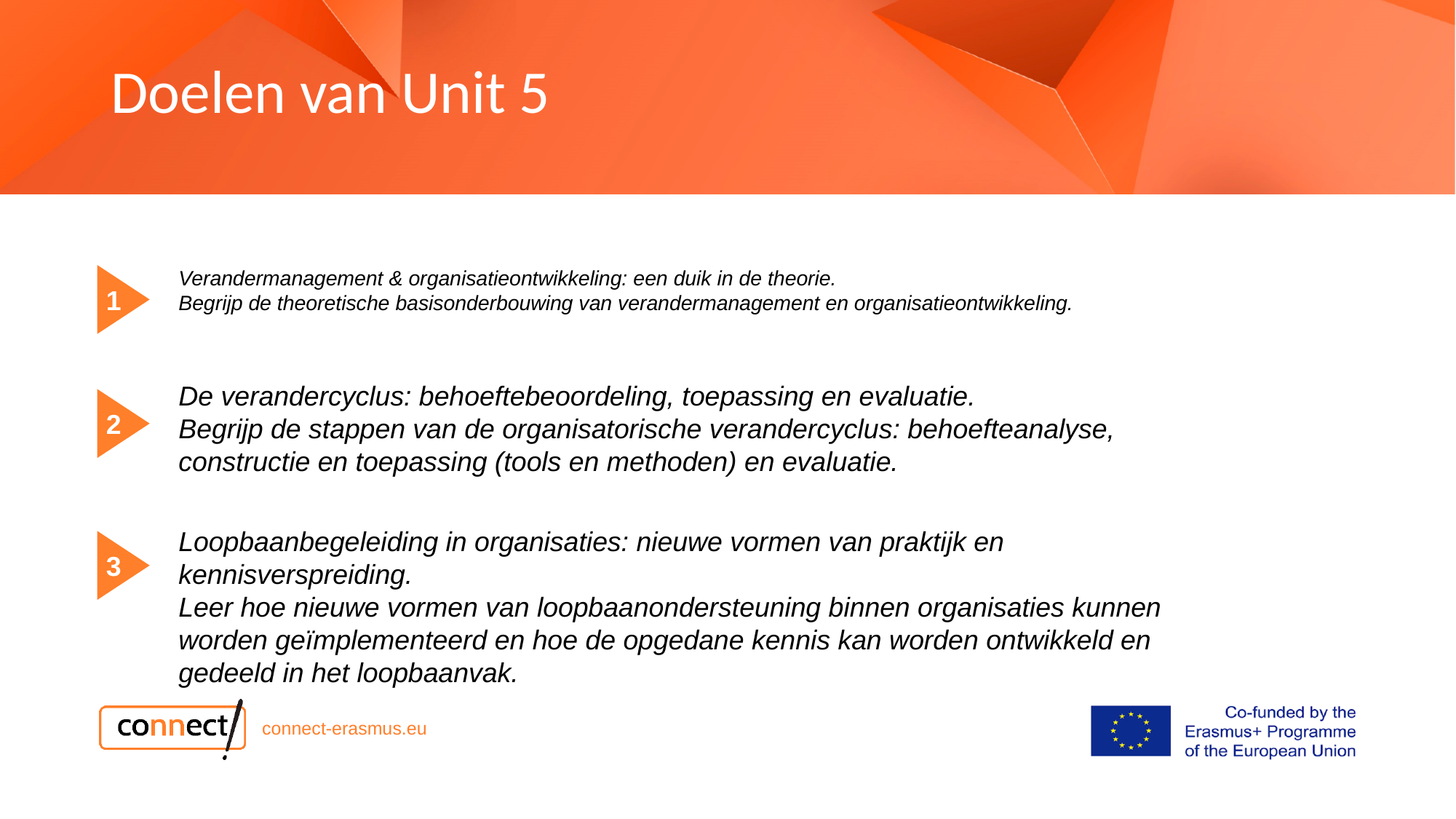

Doelen van Unit 5
Verandermanagement & organisatieontwikkeling: een duik in de theorie.
Begrijp de theoretische basisonderbouwing van verandermanagement en organisatieontwikkeling.

1
De verandercyclus: behoeftebeoordeling, toepassing en evaluatie.
Begrijp de stappen van de organisatorische verandercyclus: behoefteanalyse, constructie en toepassing (tools en methoden) en evaluatie.

2
Loopbaanbegeleiding in organisaties: nieuwe vormen van praktijk en kennisverspreiding.
Leer hoe nieuwe vormen van loopbaanondersteuning binnen organisaties kunnen worden geïmplementeerd en hoe de opgedane kennis kan worden ontwikkeld en gedeeld in het loopbaanvak.

3
connect-erasmus.eu